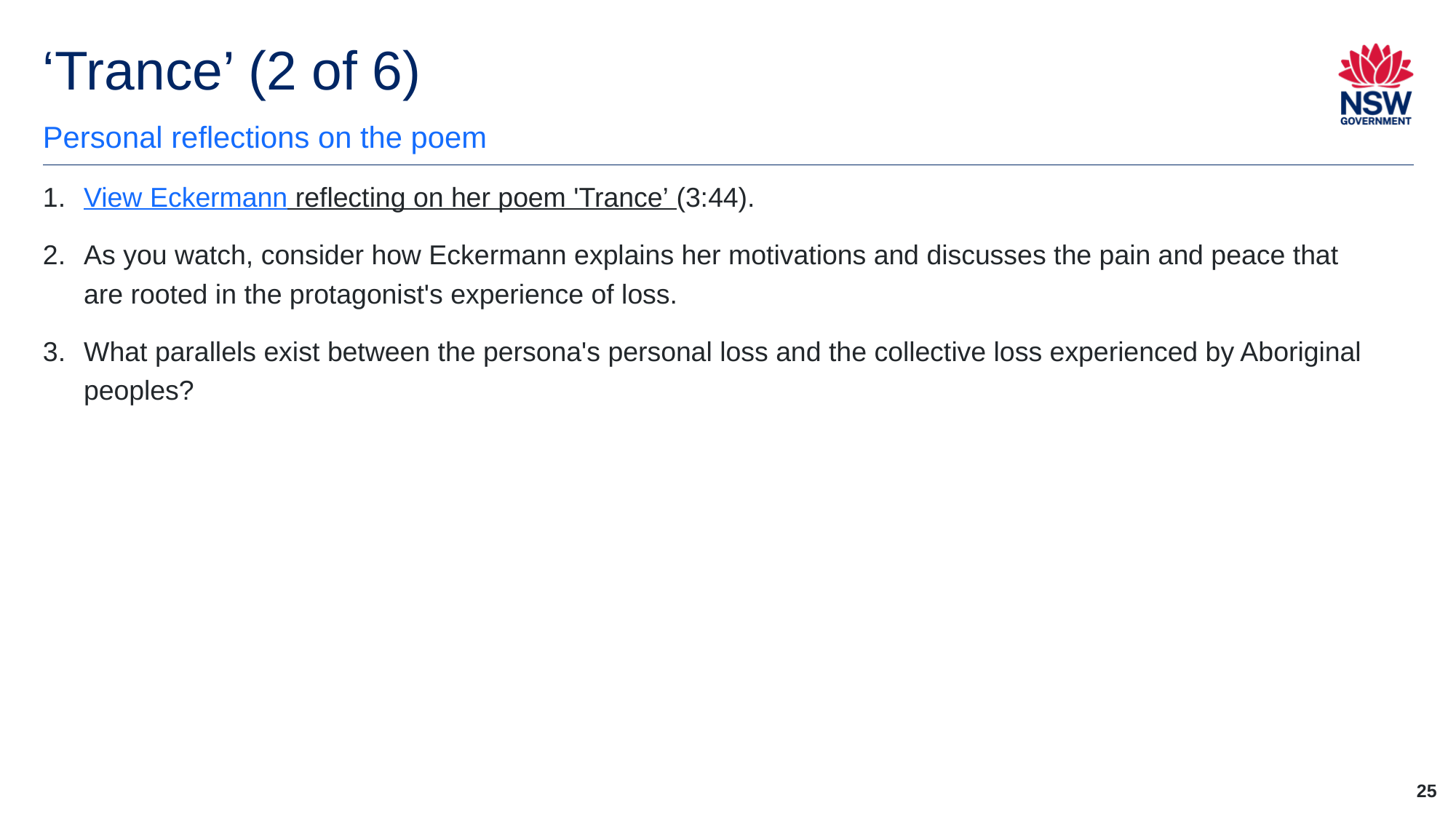

# ‘Trance’ (2 of 6)
Personal reflections on the poem
View Eckermann reflecting on her poem 'Trance’ (3:44).
As you watch, consider how Eckermann explains her motivations and discusses the pain and peace that are rooted in the protagonist's experience of loss.
What parallels exist between the persona's personal loss and the collective loss experienced by Aboriginal peoples?

25